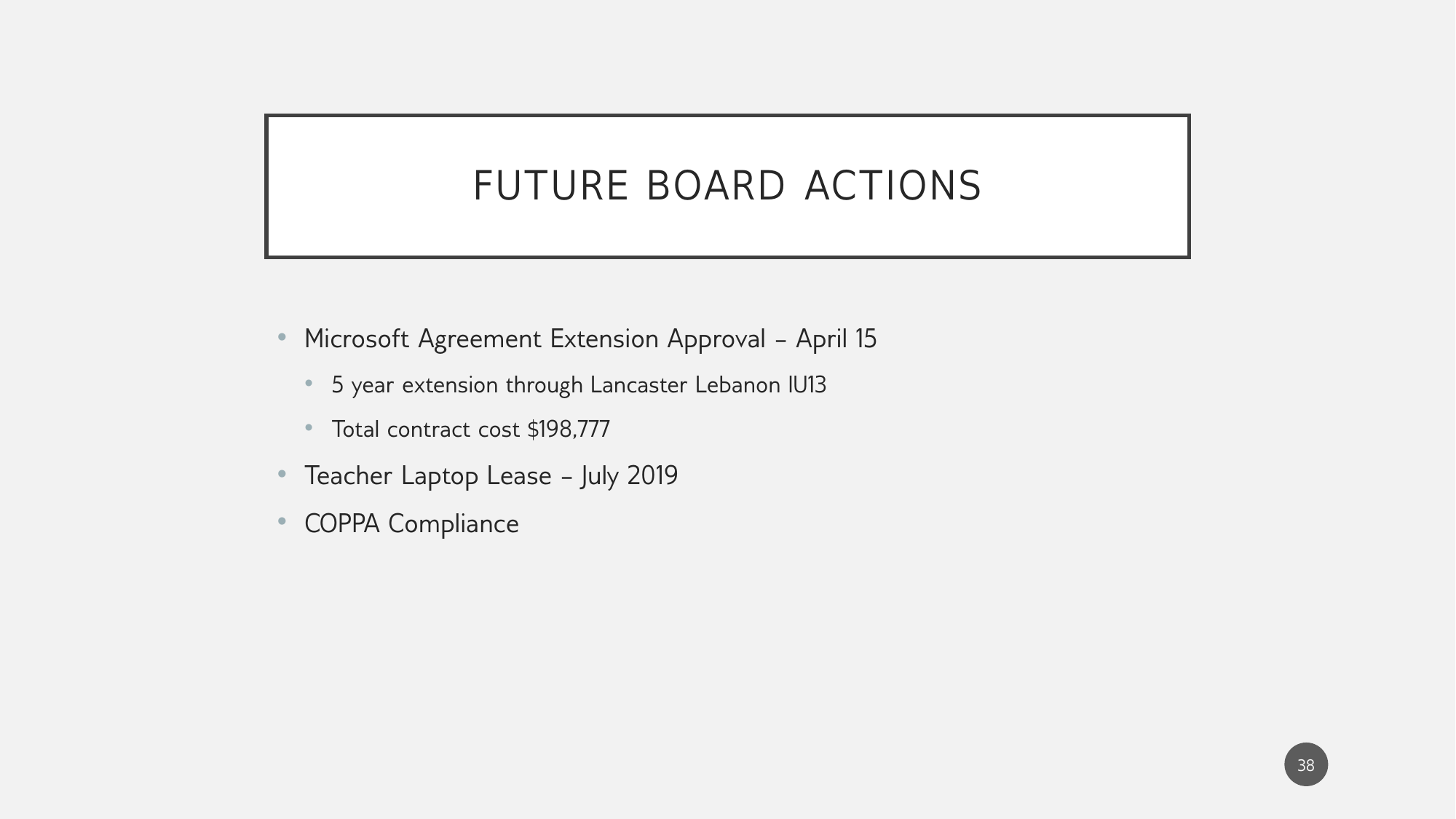

# Future Board Actions
Microsoft Agreement Extension Approval – April 15
5 year extension through Lancaster Lebanon IU13
Total contract cost $198,777
Teacher Laptop Lease – July 2019
COPPA Compliance

38